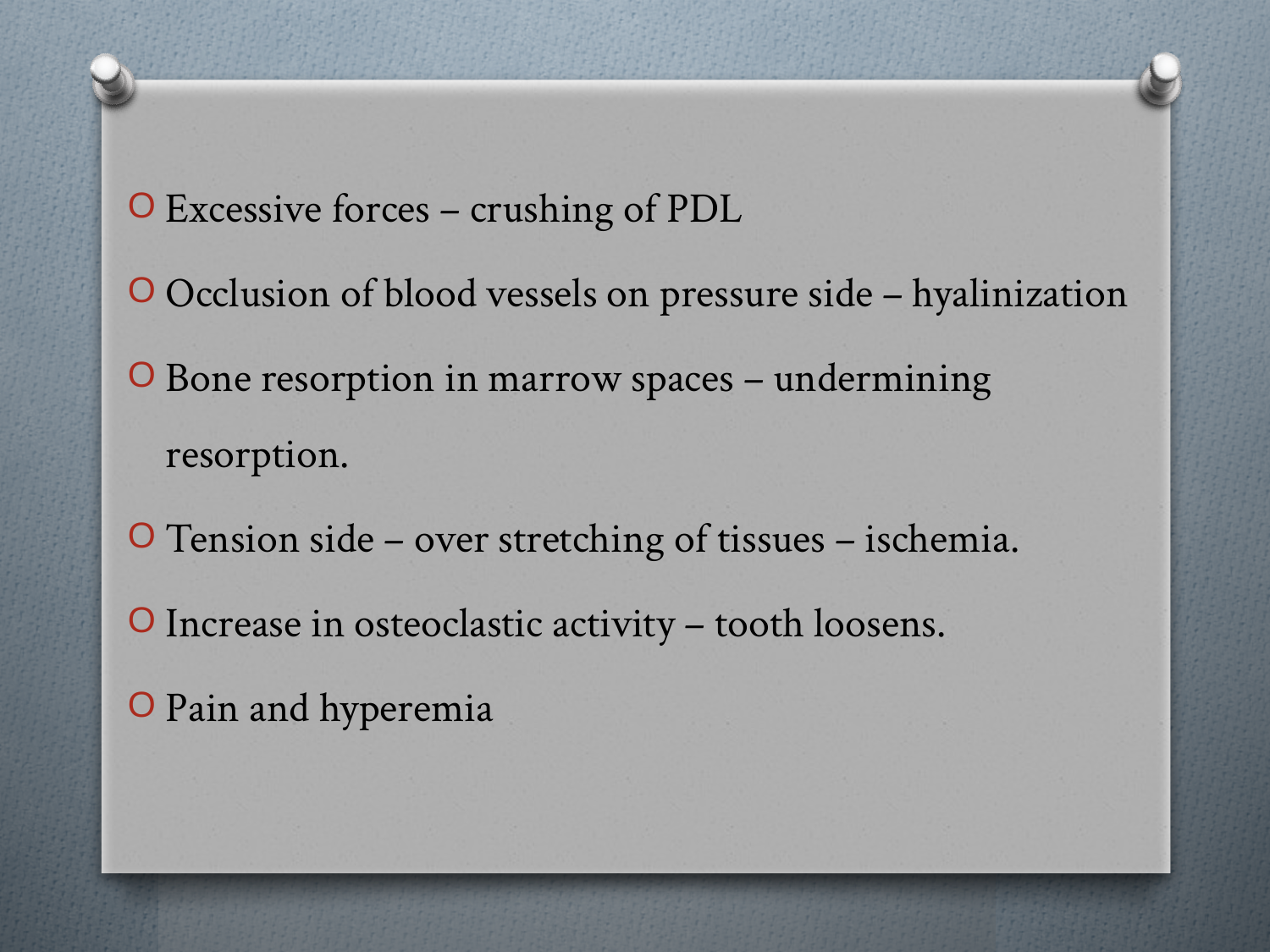

Excessive forces – crushing of PDL
Occlusion of blood vessels on pressure side – hyalinization
Bone resorption in marrow spaces – undermining resorption.
Tension side – over stretching of tissues – ischemia.
Increase in osteoclastic activity – tooth loosens.
Pain and hyperemia